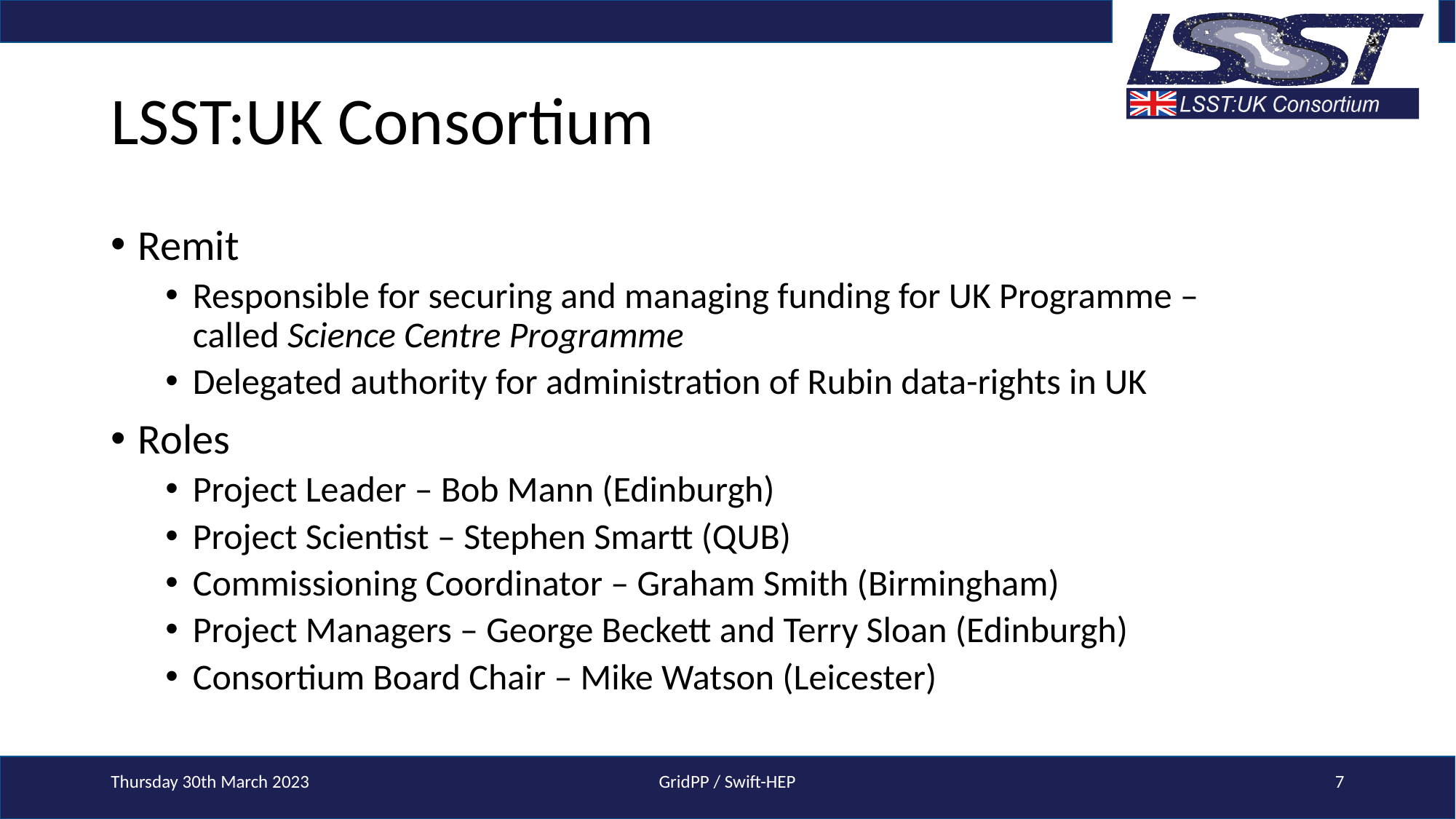

# LSST:UK Consortium
Remit
Responsible for securing and managing funding for UK Programme – called Science Centre Programme
Delegated authority for administration of Rubin data-rights in UK
Roles
Project Leader – Bob Mann (Edinburgh)
Project Scientist – Stephen Smartt (QUB)
Commissioning Coordinator – Graham Smith (Birmingham)
Project Managers – George Beckett and Terry Sloan (Edinburgh)
Consortium Board Chair – Mike Watson (Leicester)
Thursday 30th March 2023
GridPP / Swift-HEP
7